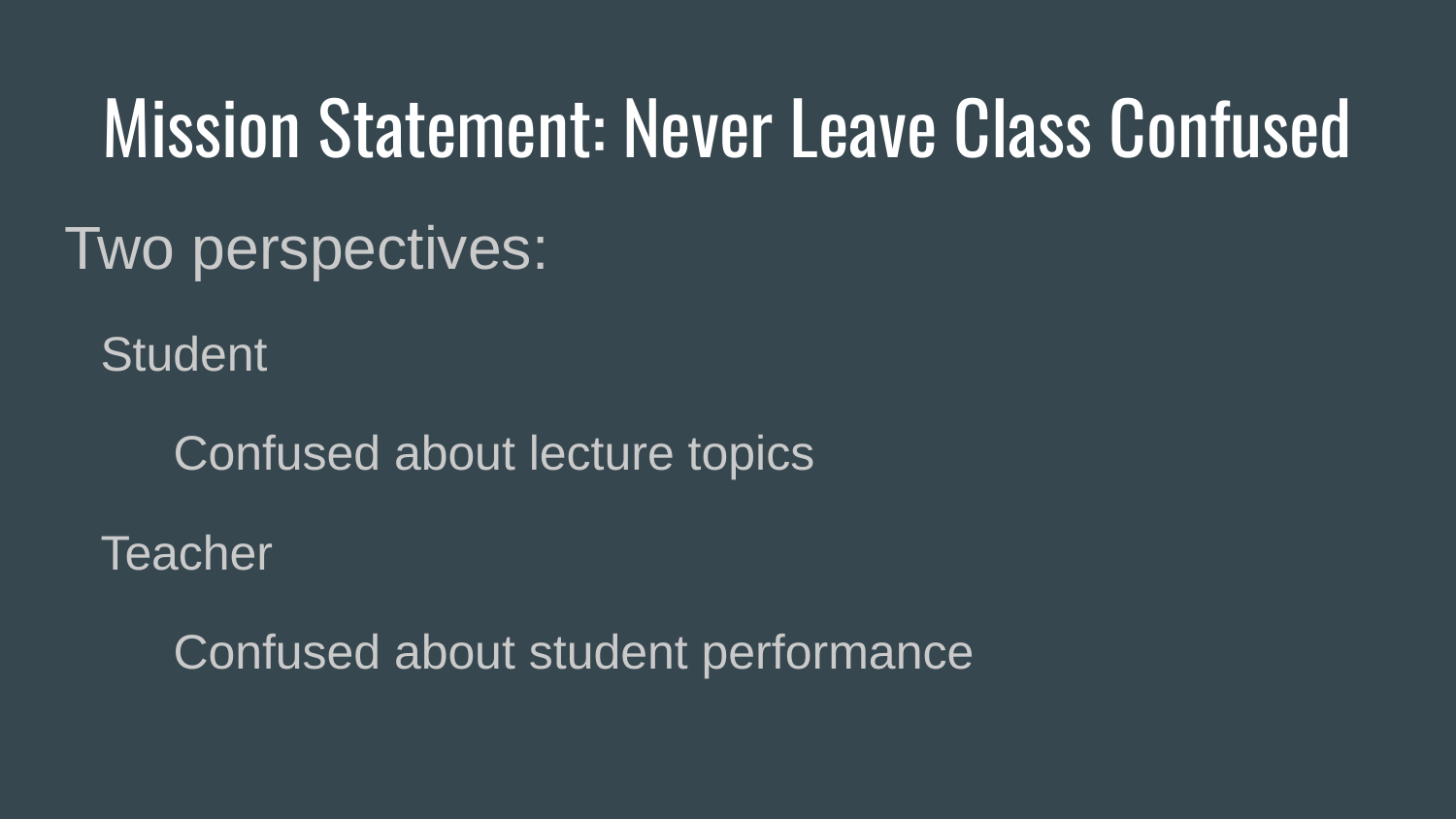

# Mission Statement: Never Leave Class Confused
Two perspectives:
Student
Confused about lecture topics
Teacher
Confused about student performance